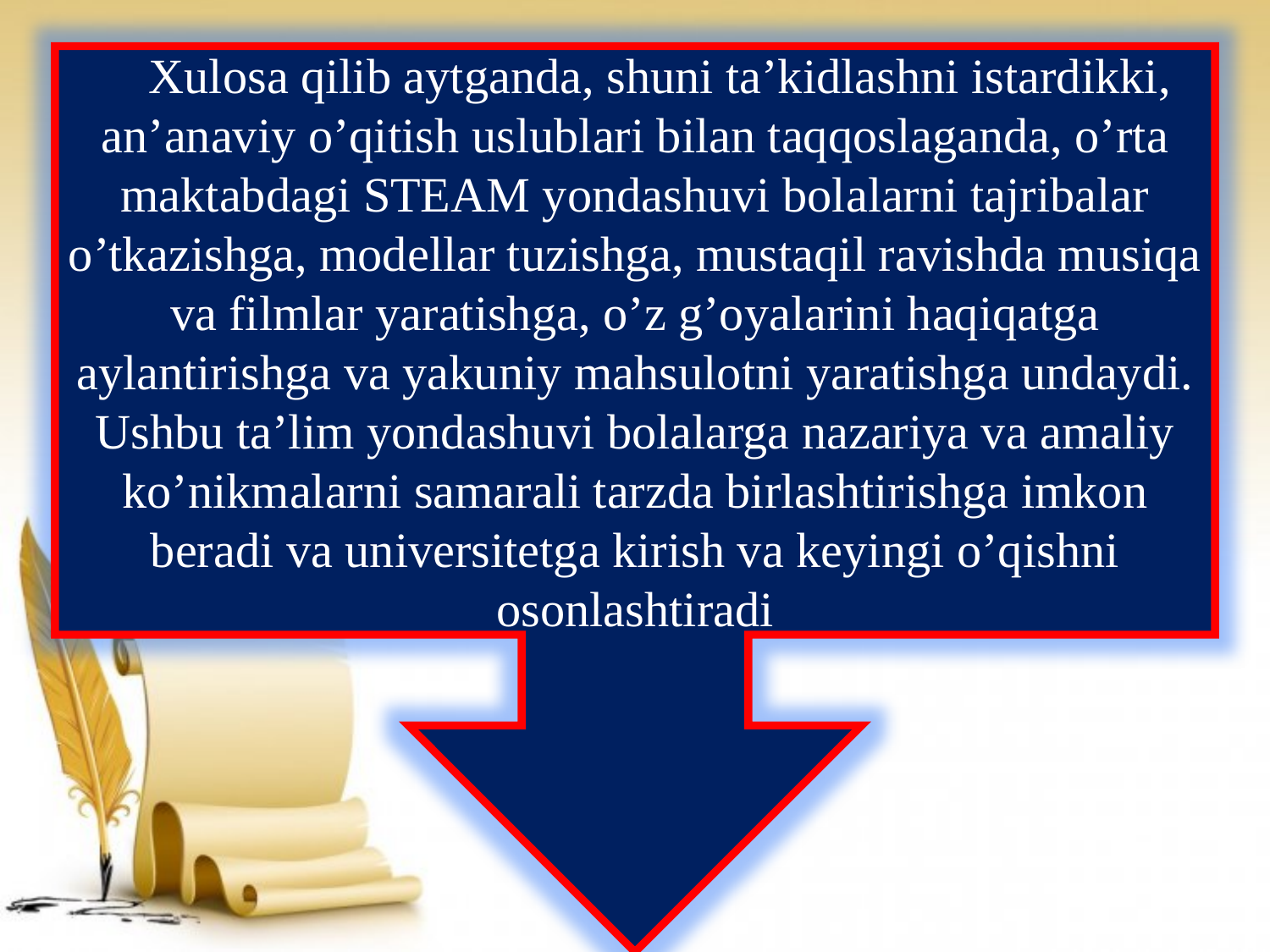

Xulosa qilib aytganda, shuni ta’kidlashni istardikki, an’anaviy o’qitish uslublari bilan taqqoslaganda, o’rta maktabdagi STEAM yondashuvi bolalarni tajribalar o’tkazishga, modellar tuzishga, mustaqil ravishda musiqa va filmlar yaratishga, o’z g’oyalarini haqiqatga aylantirishga va yakuniy mahsulotni yaratishga undaydi. Ushbu ta’lim yondashuvi bolalarga nazariya va amaliy ko’nikmalarni samarali tarzda birlashtirishga imkon beradi va universitetga kirish va keyingi o’qishni osonlashtiradi